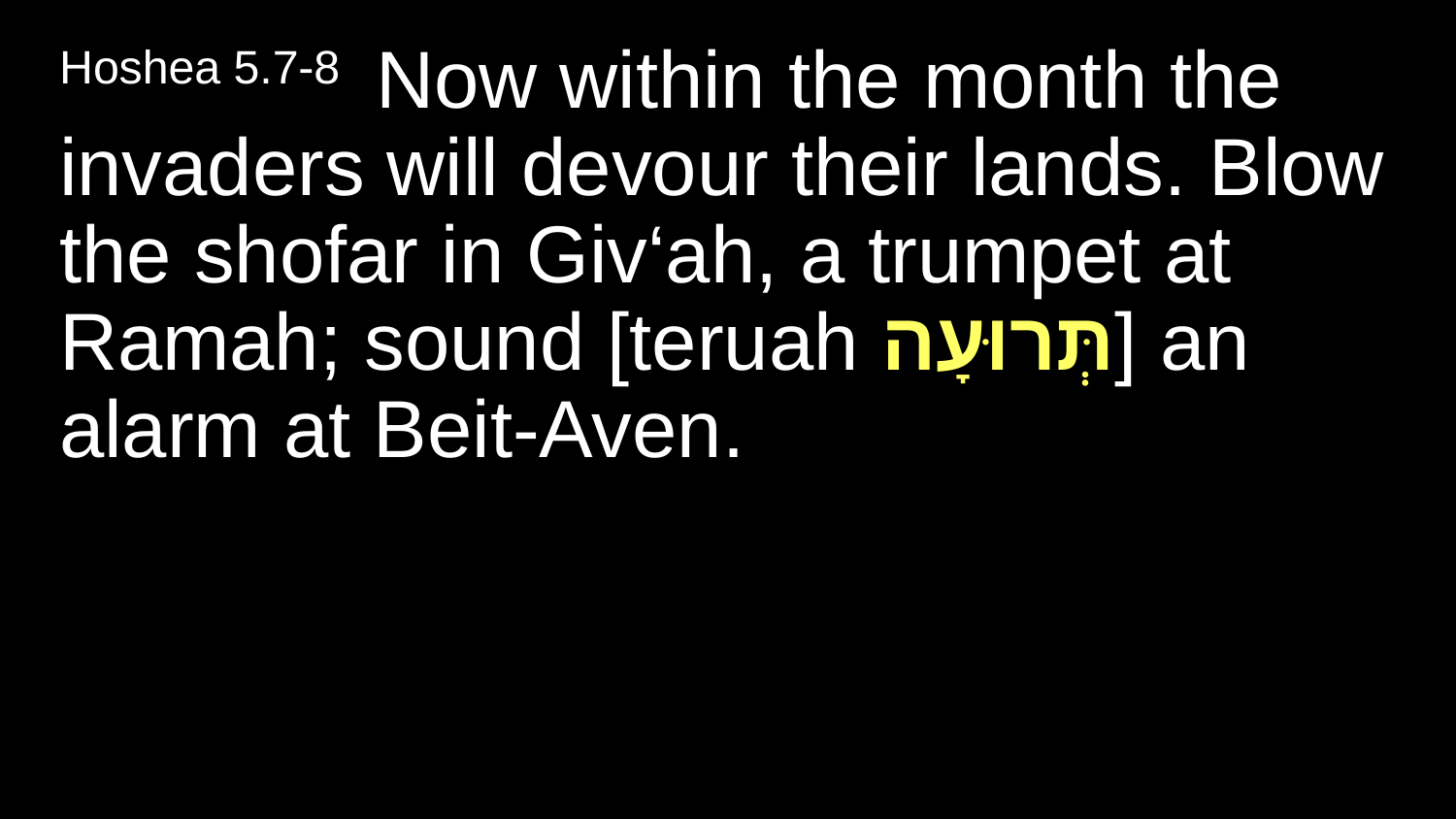

Hoshea 5.7-8  Now within the month the invaders will devour their lands. Blow the shofar in Giv‘ah, a trumpet at Ramah; sound [teruah תְּרוּעָה] an alarm at Beit-Aven.